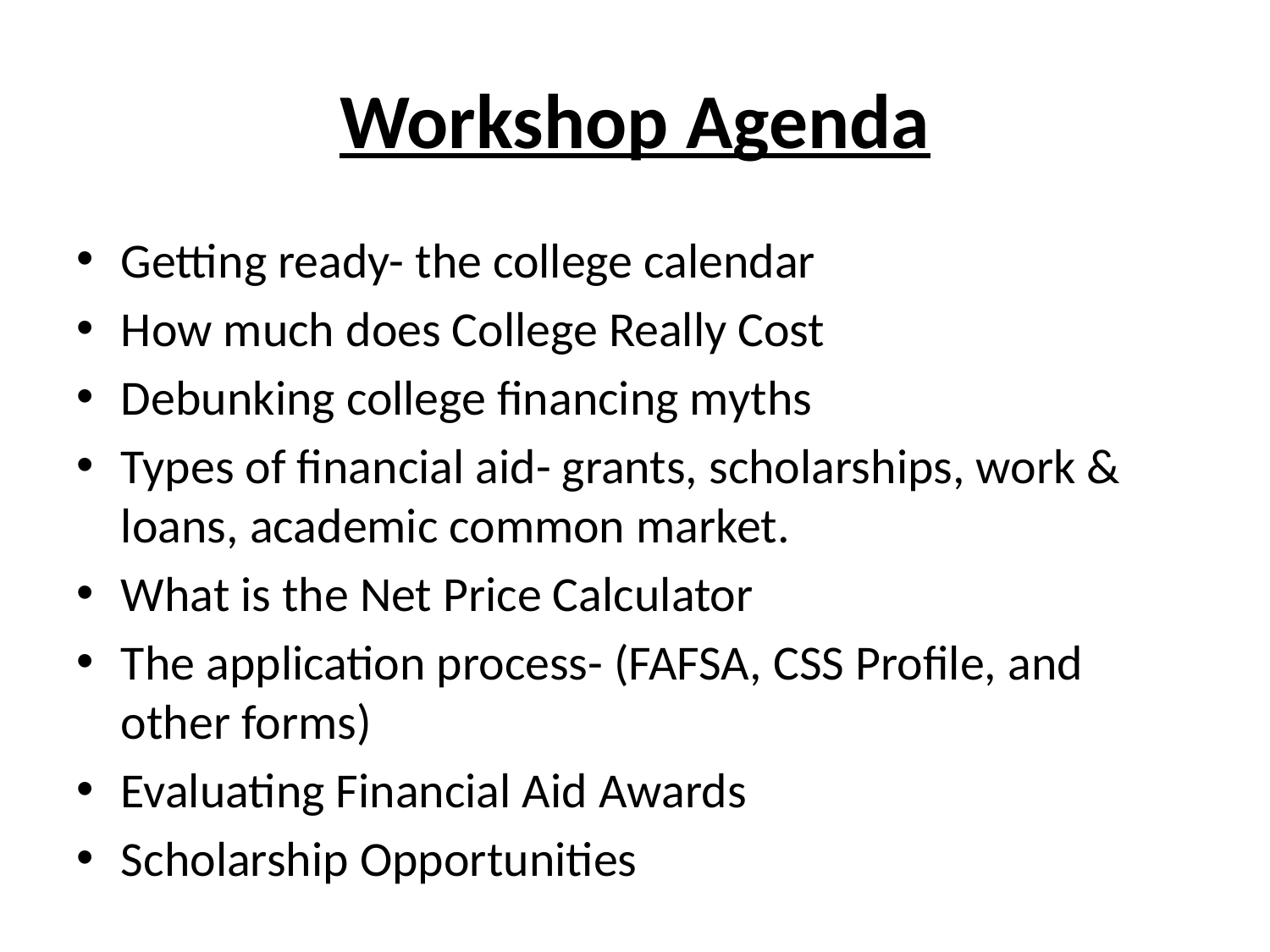

# Workshop Agenda
Getting ready- the college calendar
How much does College Really Cost
Debunking college financing myths
Types of financial aid- grants, scholarships, work & loans, academic common market.
What is the Net Price Calculator
The application process- (FAFSA, CSS Profile, and other forms)
Evaluating Financial Aid Awards
Scholarship Opportunities